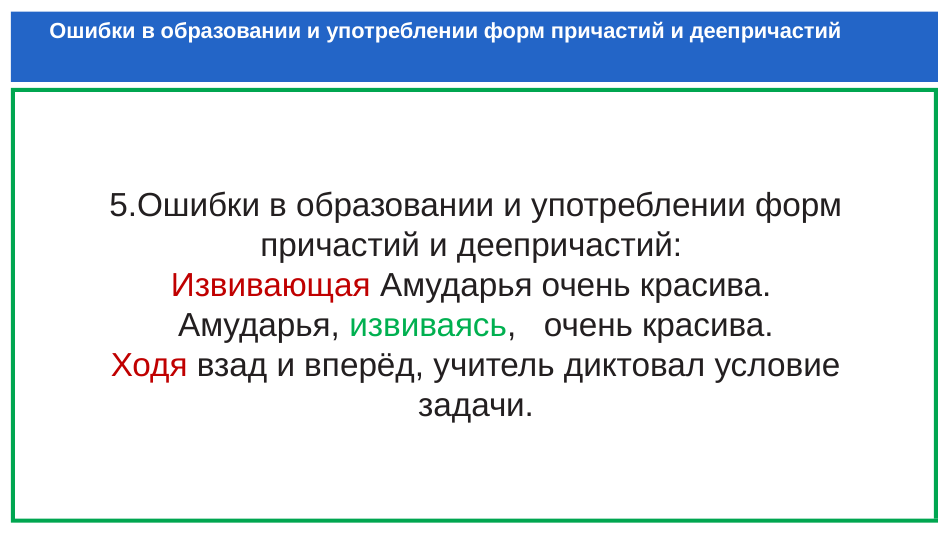

# Ошибки в образовании и употреблении форм причастий и деепричастий
5.Ошибки в образовании и употреблении форм причастий и деепричастий:
Извивающая Амударья очень красива.
Амударья, извиваясь,   очень красива.
Ходя взад и вперёд, учитель диктовал условие задачи.